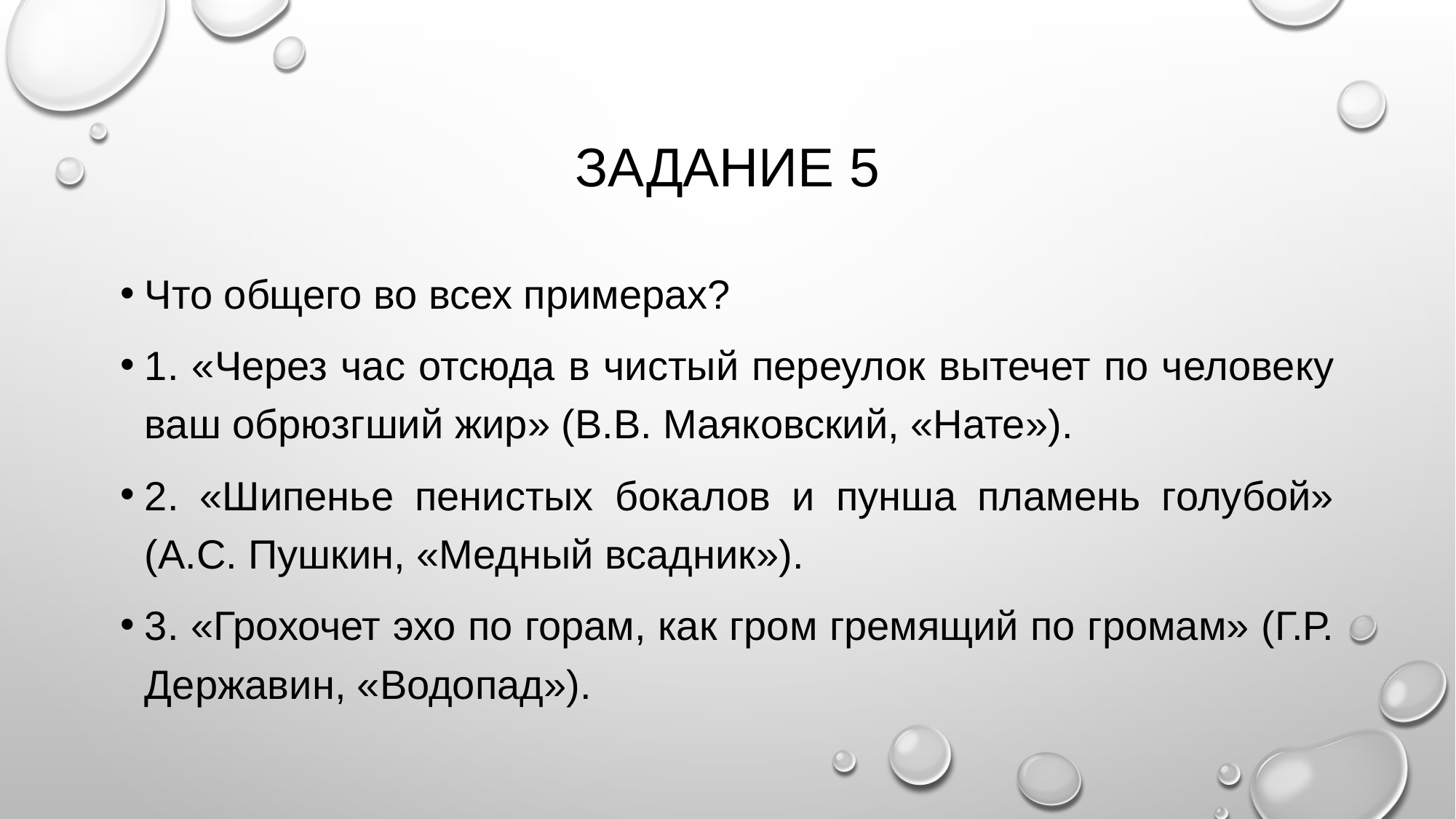

# Задание 5
Что общего во всех примерах?
1. «Через час отсюда в чистый переулок вытечет по человеку ваш обрюзгший жир» (В.В. Маяковский, «Нате»).
2. «Шипенье пенистых бокалов и пунша пламень голубой» (А.С. Пушкин, «Медный всадник»).
3. «Грохочет эхо по горам, как гром гремящий по громам» (Г.Р. Державин, «Водопад»).